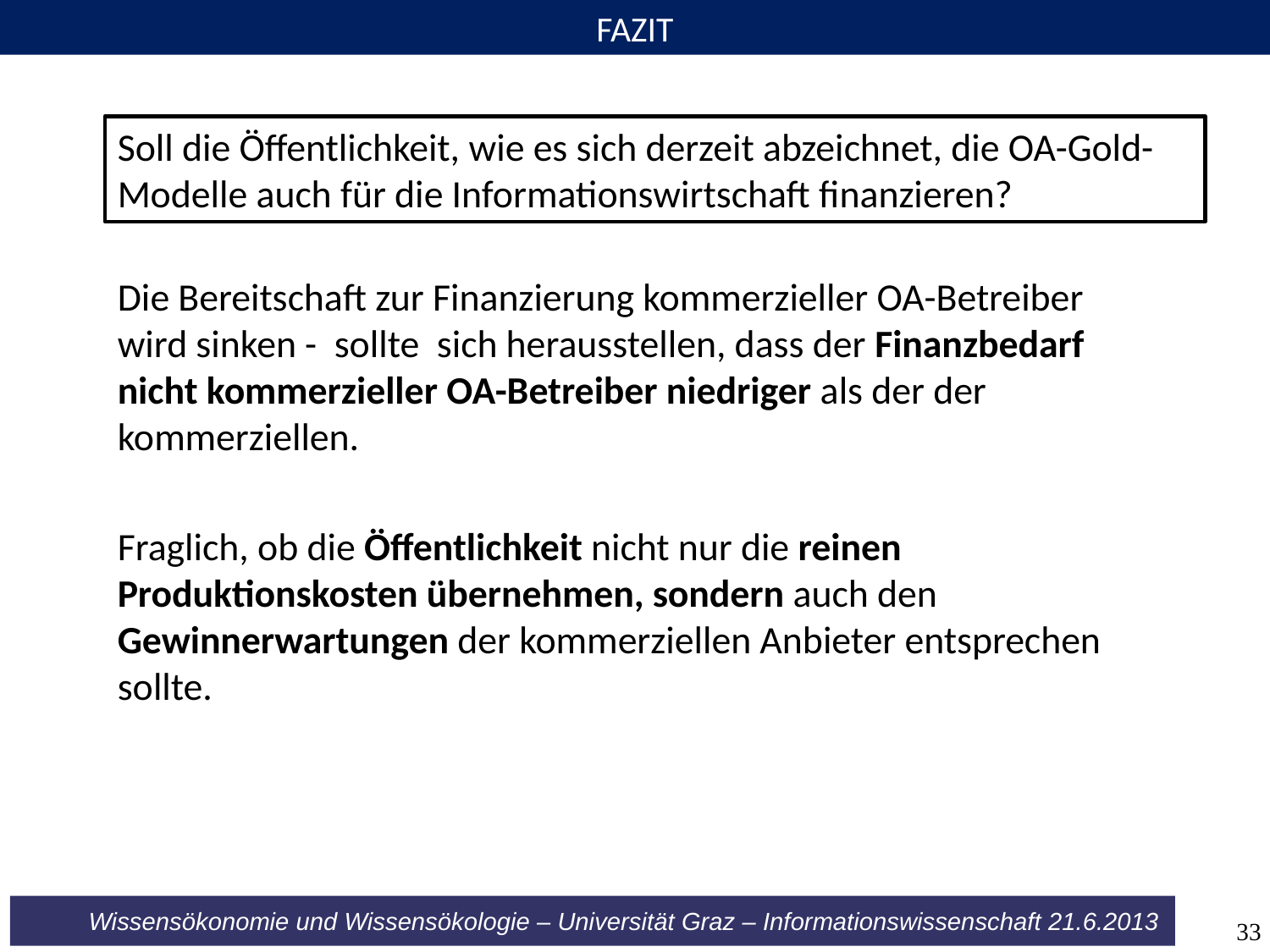

FAZIT
Soll die Öffentlichkeit, wie es sich derzeit abzeichnet, die OA-Gold-Modelle auch für die Informationswirtschaft finanzieren?
Die Bereitschaft zur Finanzierung kommerzieller OA-Betreiber wird sinken -  sollte  sich herausstellen, dass der Finanzbedarf nicht kommerzieller OA-Betreiber niedriger als der der kommerziellen.
Fraglich, ob die Öffentlichkeit nicht nur die reinen Produktionskosten übernehmen, sondern auch den Gewinnerwartungen der kommerziellen Anbieter entsprechen sollte.

33